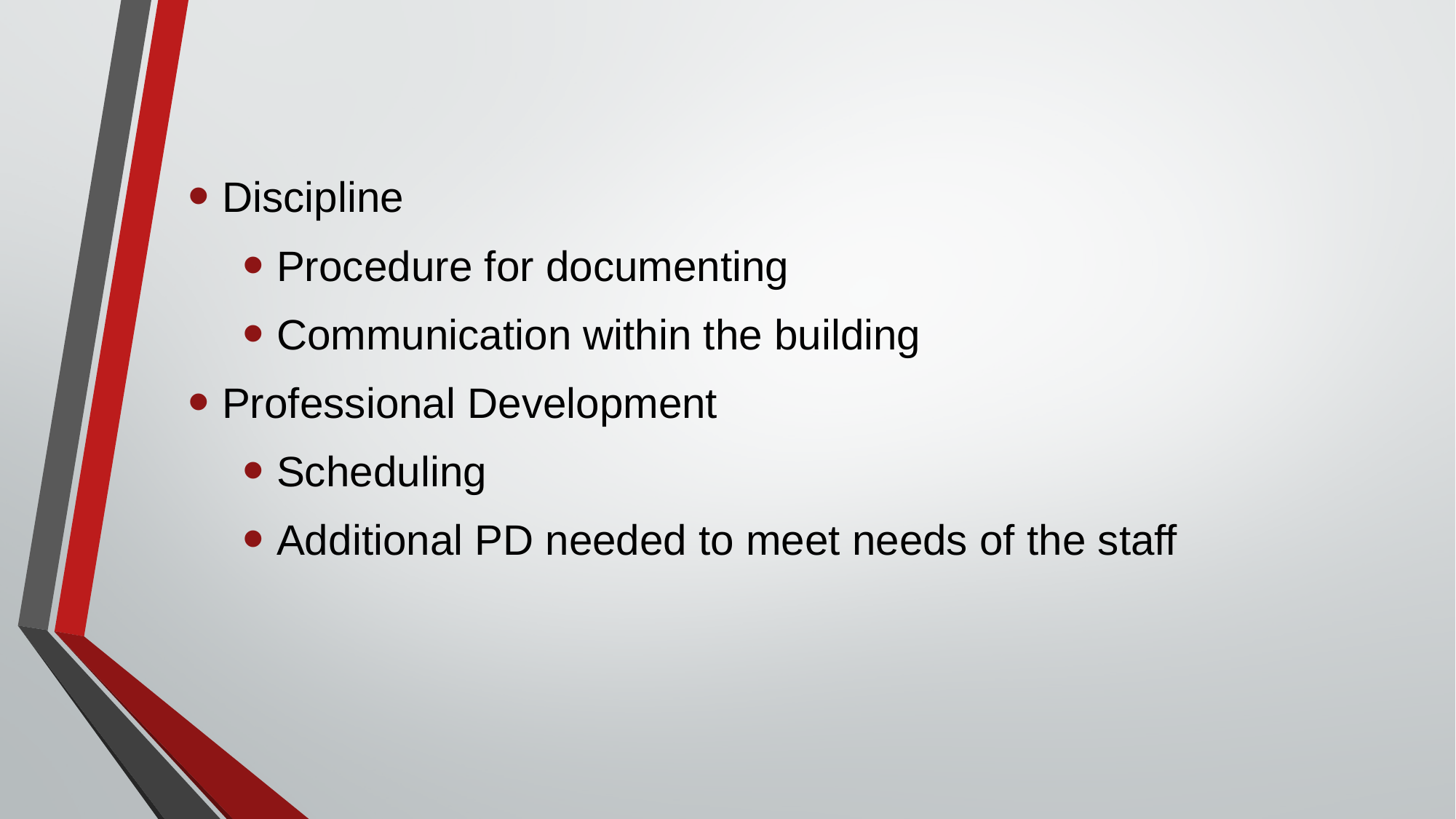

Discipline
Procedure for documenting
Communication within the building
Professional Development
Scheduling
Additional PD needed to meet needs of the staff